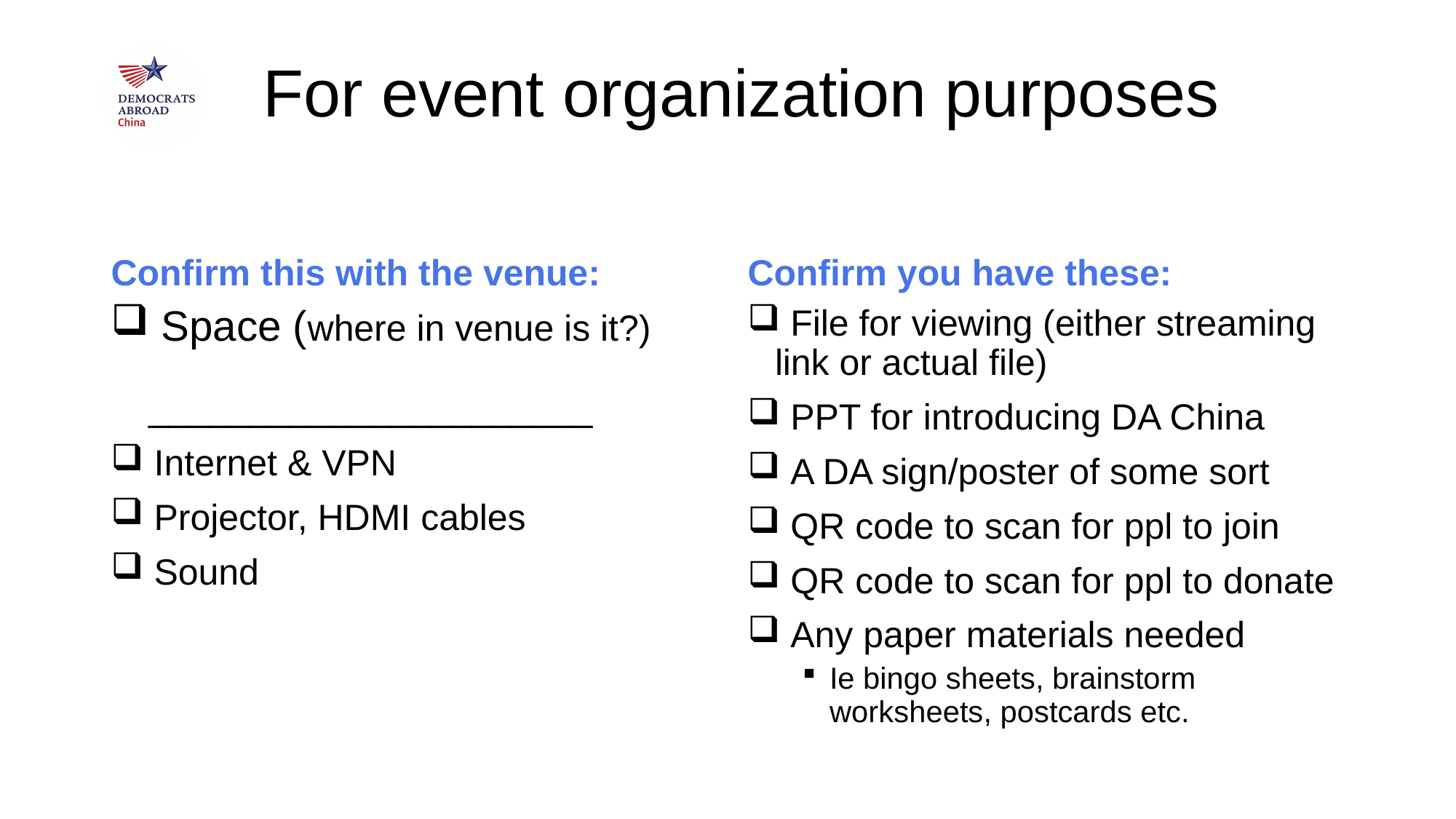

# For event organization purposes
Confirm this with the venue:
Confirm you have these:
 Space (where in venue is it?)
 ______________________
 Internet & VPN
 Projector, HDMI cables
 Sound
 File for viewing (either streaming link or actual file)
 PPT for introducing DA China
 A DA sign/poster of some sort
 QR code to scan for ppl to join
 QR code to scan for ppl to donate
 Any paper materials needed
Ie bingo sheets, brainstorm worksheets, postcards etc.